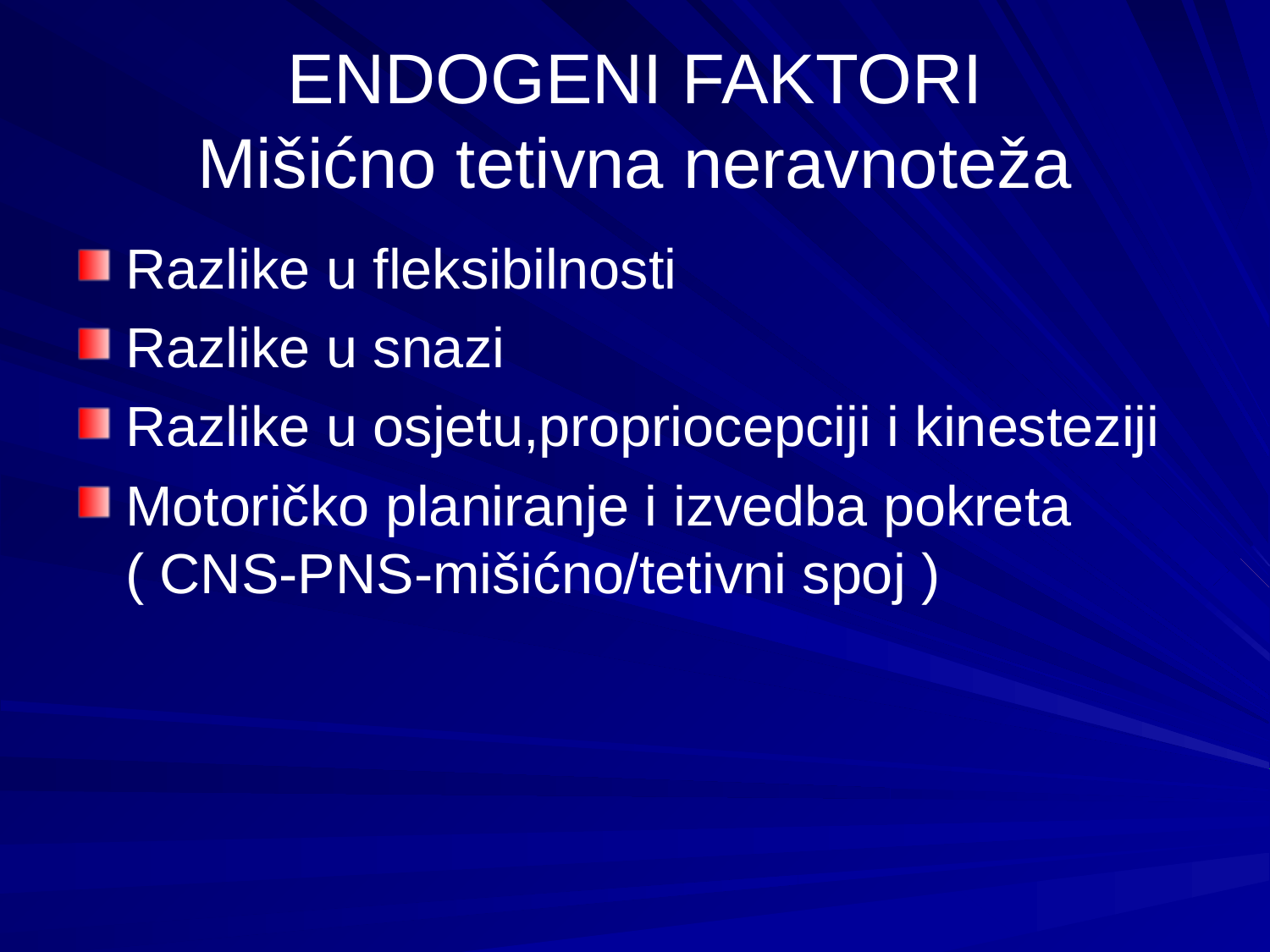

# ENDOGENI FAKTORI Mišićno tetivna neravnoteža
Razlike u fleksibilnosti
Razlike u snazi
Razlike u osjetu,propriocepciji i kinesteziji
Motoričko planiranje i izvedba pokreta ( CNS-PNS-mišićno/tetivni spoj )